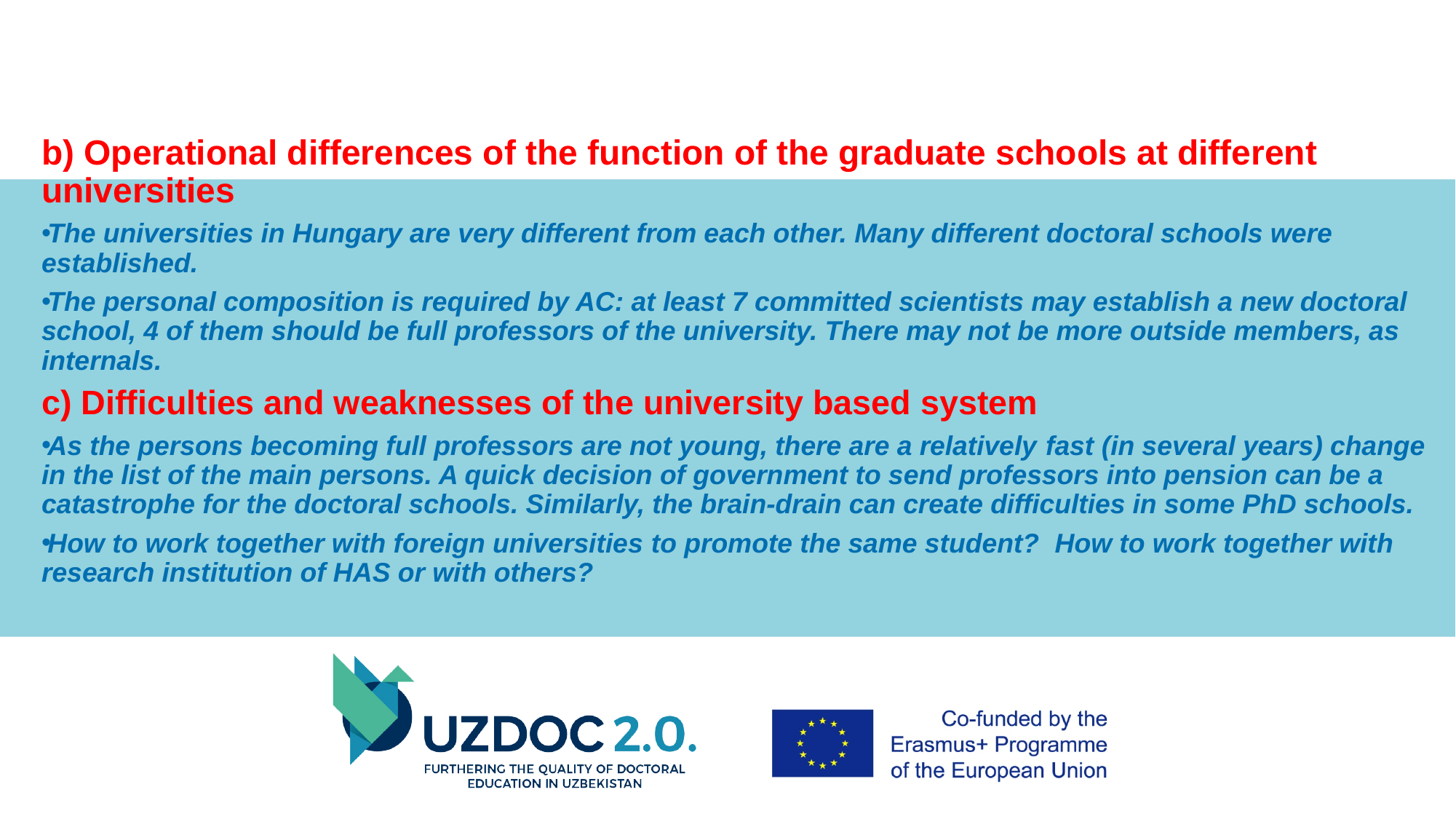

b) Operational differences of the function of the graduate schools at different universities
The universities in Hungary are very different from each other. Many different doctoral schools were established.
The personal composition is required by AC: at least 7 committed scientists may establish a new doctoral school, 4 of them should be full professors of the university. There may not be more outside members, as internals.
c) Difficulties and weaknesses of the university based system
As the persons becoming full professors are not young, there are a relatively fast (in several years) change in the list of the main persons. A quick decision of government to send professors into pension can be a catastrophe for the doctoral schools. Similarly, the brain-drain can create difficulties in some PhD schools.
How to work together with foreign universities to promote the same student?  How to work together with research institution of HAS or with others?